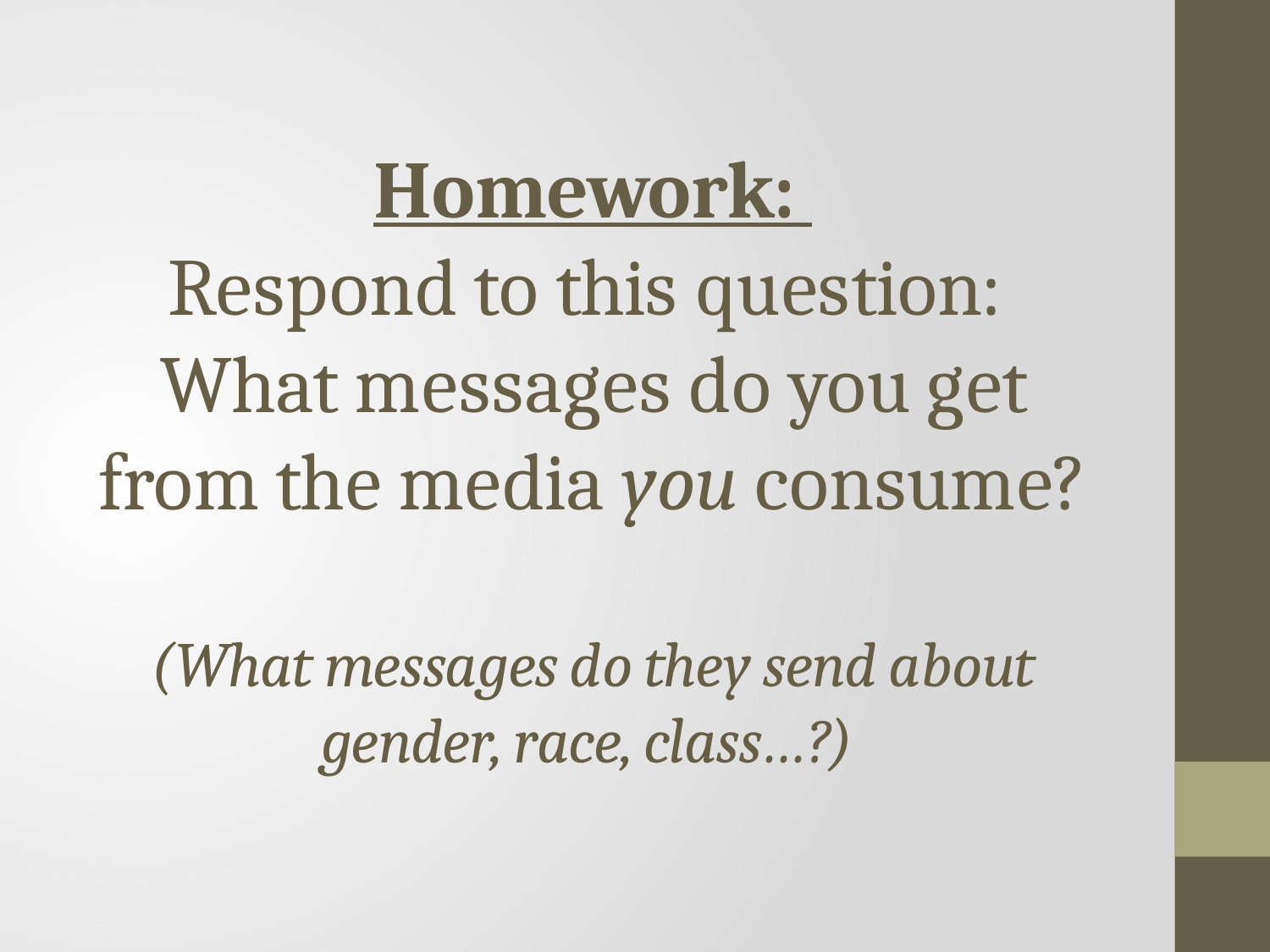

# Homework: Respond to this question: What messages do you get from the media you consume? (What messages do they send about gender, race, class…?)